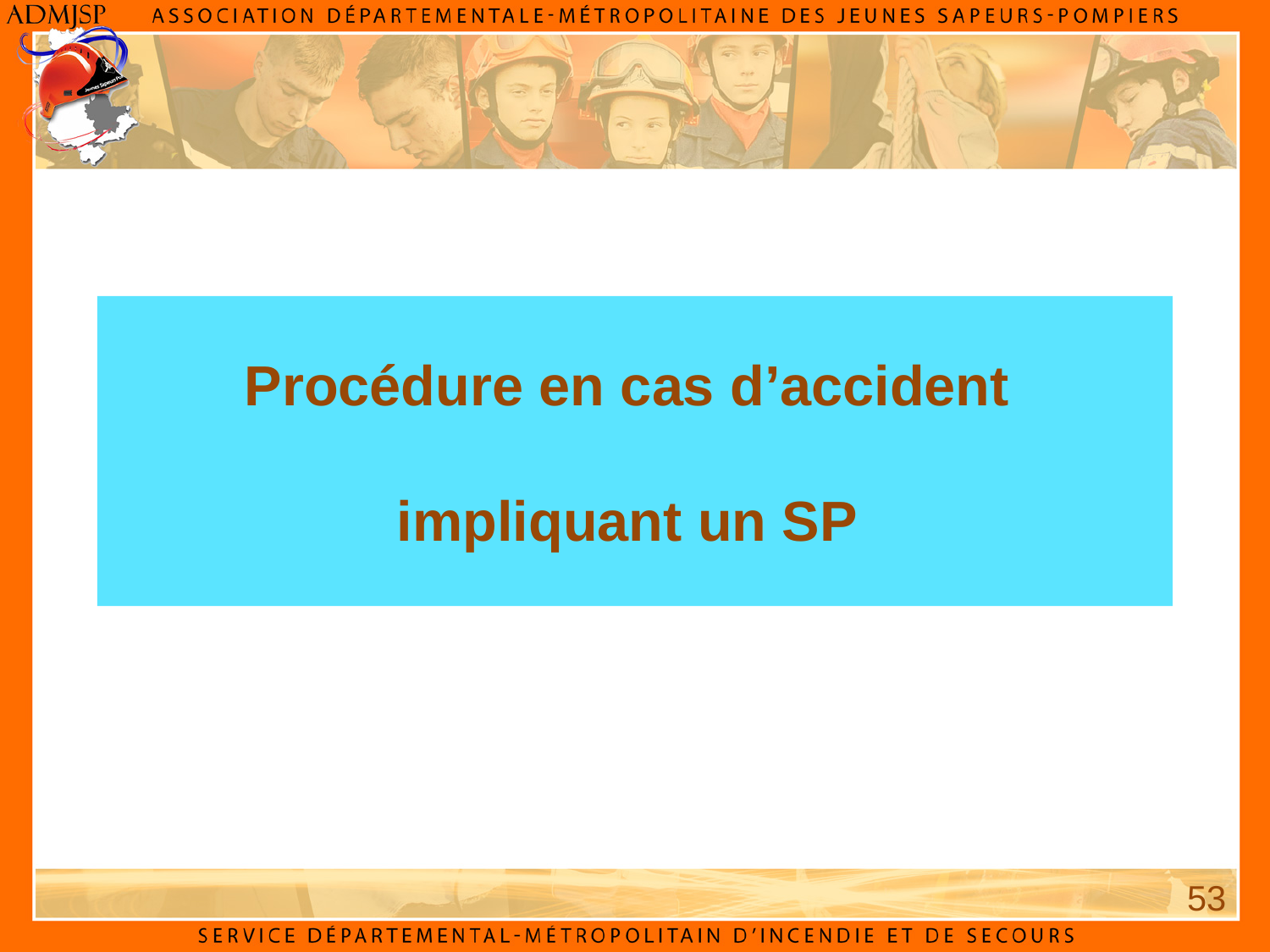

Procédure en cas d’accident

impliquant un SP
53